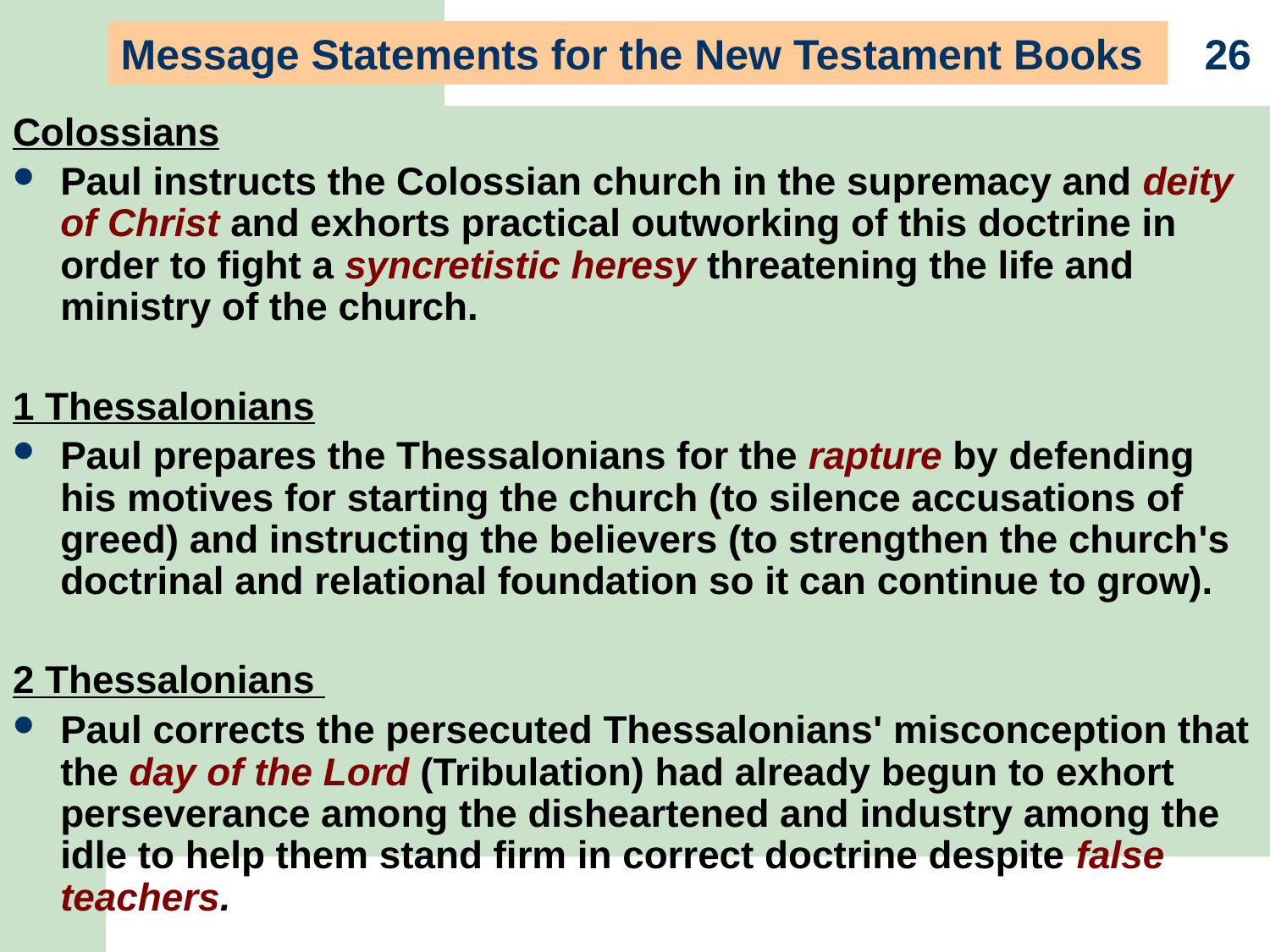

Message Statements for the New Testament Books
26
Colossians
Paul instructs the Colossian church in the supremacy and deity of Christ and exhorts practical outworking of this doctrine in order to fight a syncretistic heresy threatening the life and ministry of the church.

1 Thessalonians
Paul prepares the Thessalonians for the rapture by defending his motives for starting the church (to silence accusations of greed) and instructing the believers (to strengthen the church's doctrinal and relational foundation so it can continue to grow).

2 Thessalonians
Paul corrects the persecuted Thessalonians' misconception that the day of the Lord (Tribulation) had already begun to exhort perseverance among the disheartened and industry among the idle to help them stand firm in correct doctrine despite false teachers.